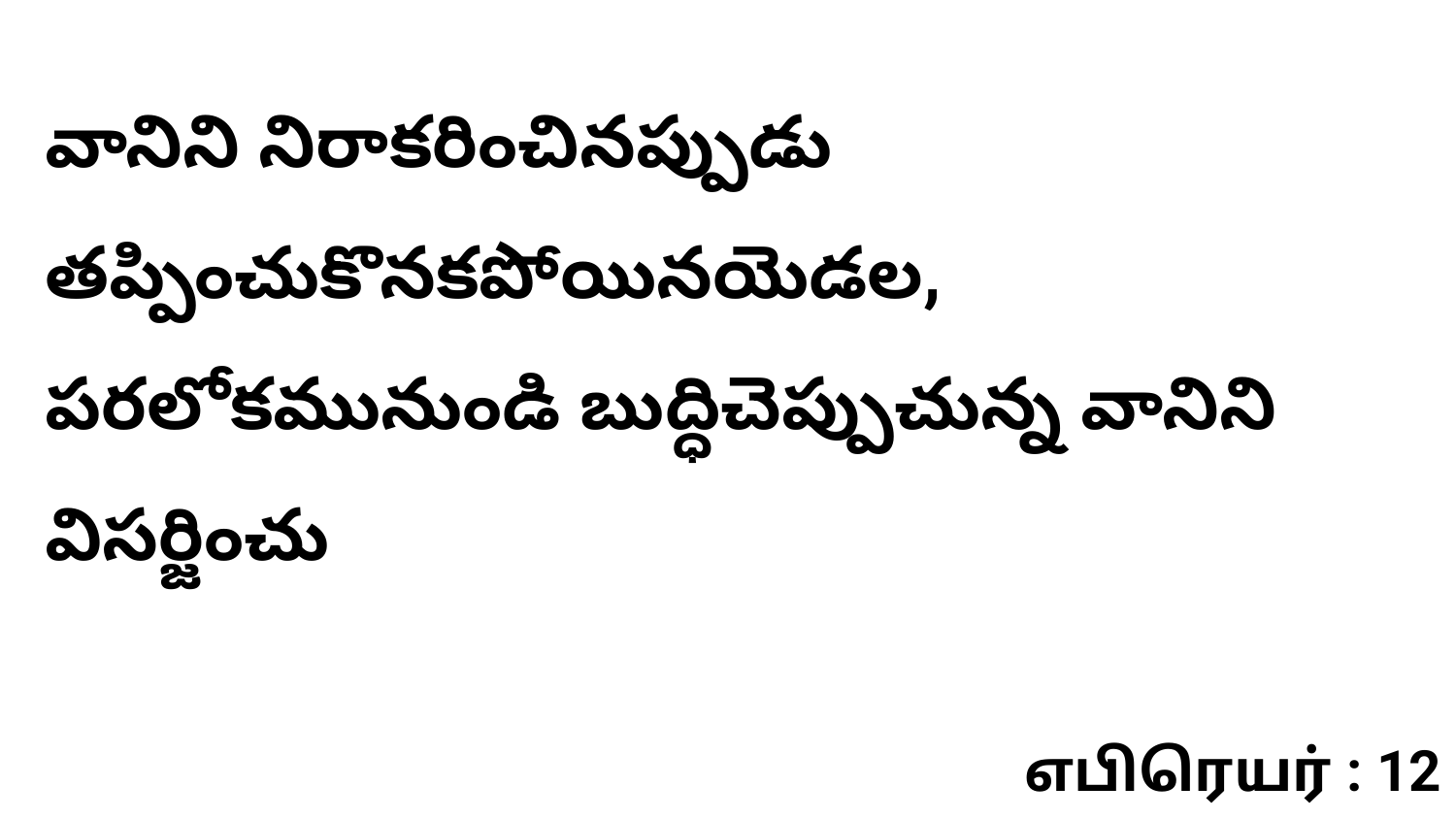

వానిని నిరాకరించినప్పుడు తప్పించుకొనకపోయినయెడల, పరలోకమునుండి బుద్ధిచెప్పుచున్న వానిని విసర్జించు
எபிரெயர் : 12